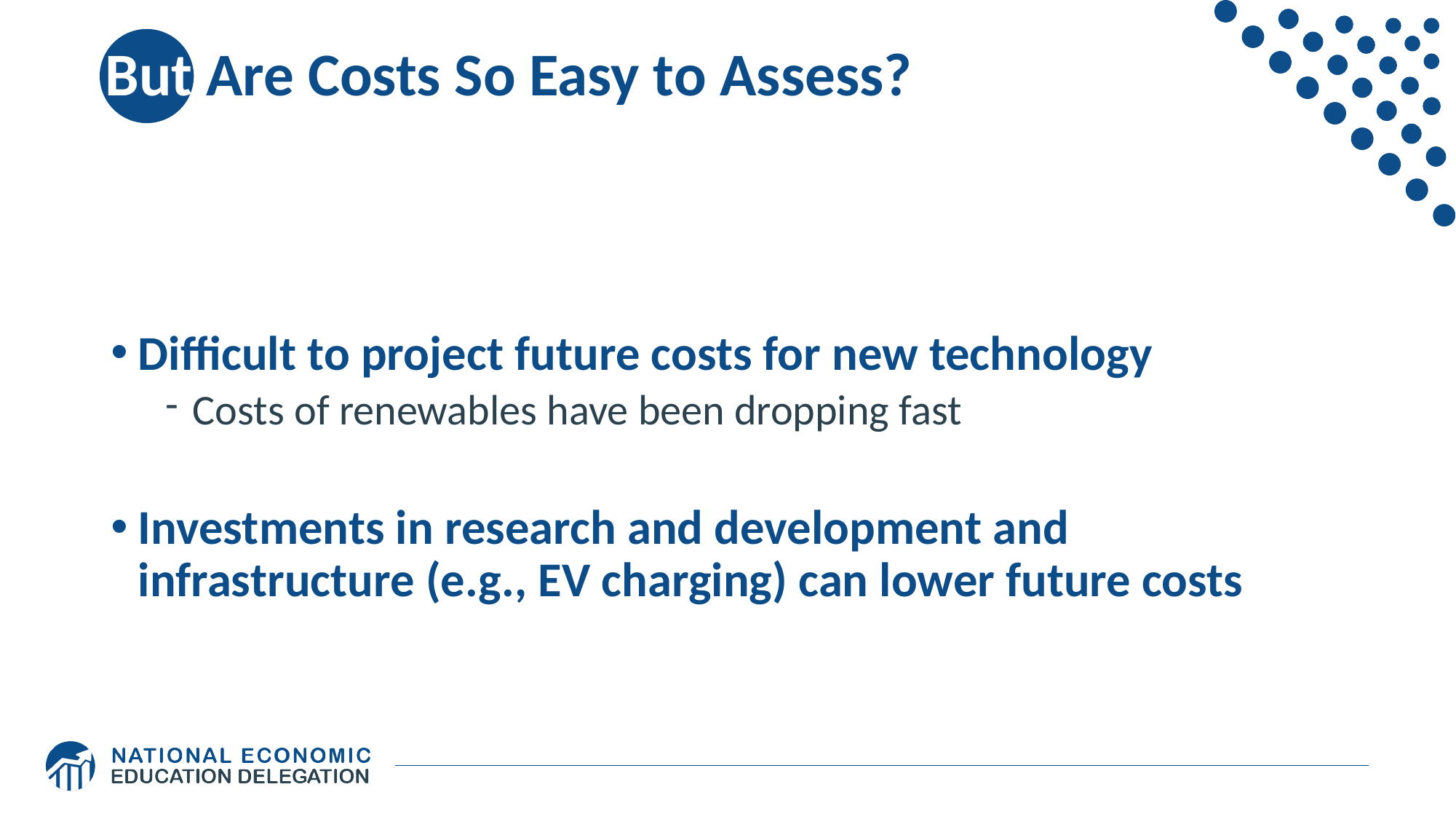

# But Are Costs So Easy to Assess?
Difficult to project future costs for new technology
Costs of renewables have been dropping fast

Investments in research and development and infrastructure (e.g., EV charging) can lower future costs